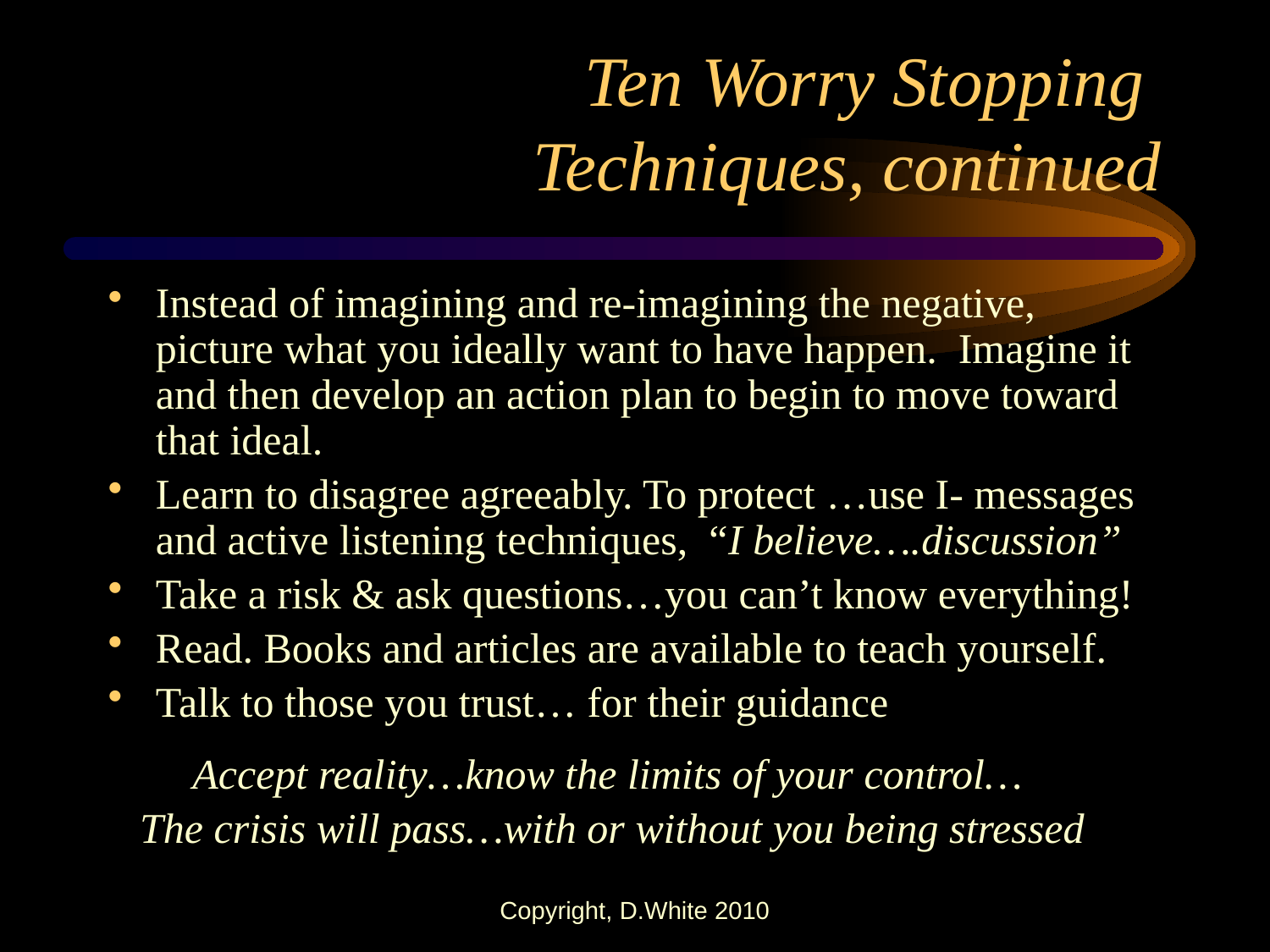

# Ten Worry Stopping Techniques, continued
Instead of imagining and re-imagining the negative, picture what you ideally want to have happen.  Imagine it and then develop an action plan to begin to move toward that ideal.
Learn to disagree agreeably. To protect …use I- messages and active listening techniques,  “I believe….discussion”
Take a risk & ask questions…you can’t know everything!
Read. Books and articles are available to teach yourself.
Talk to those you trust… for their guidance

        Accept reality…know the limits of your control…
   The crisis will pass…with or without you being stressed

Copyright, D.White 2010